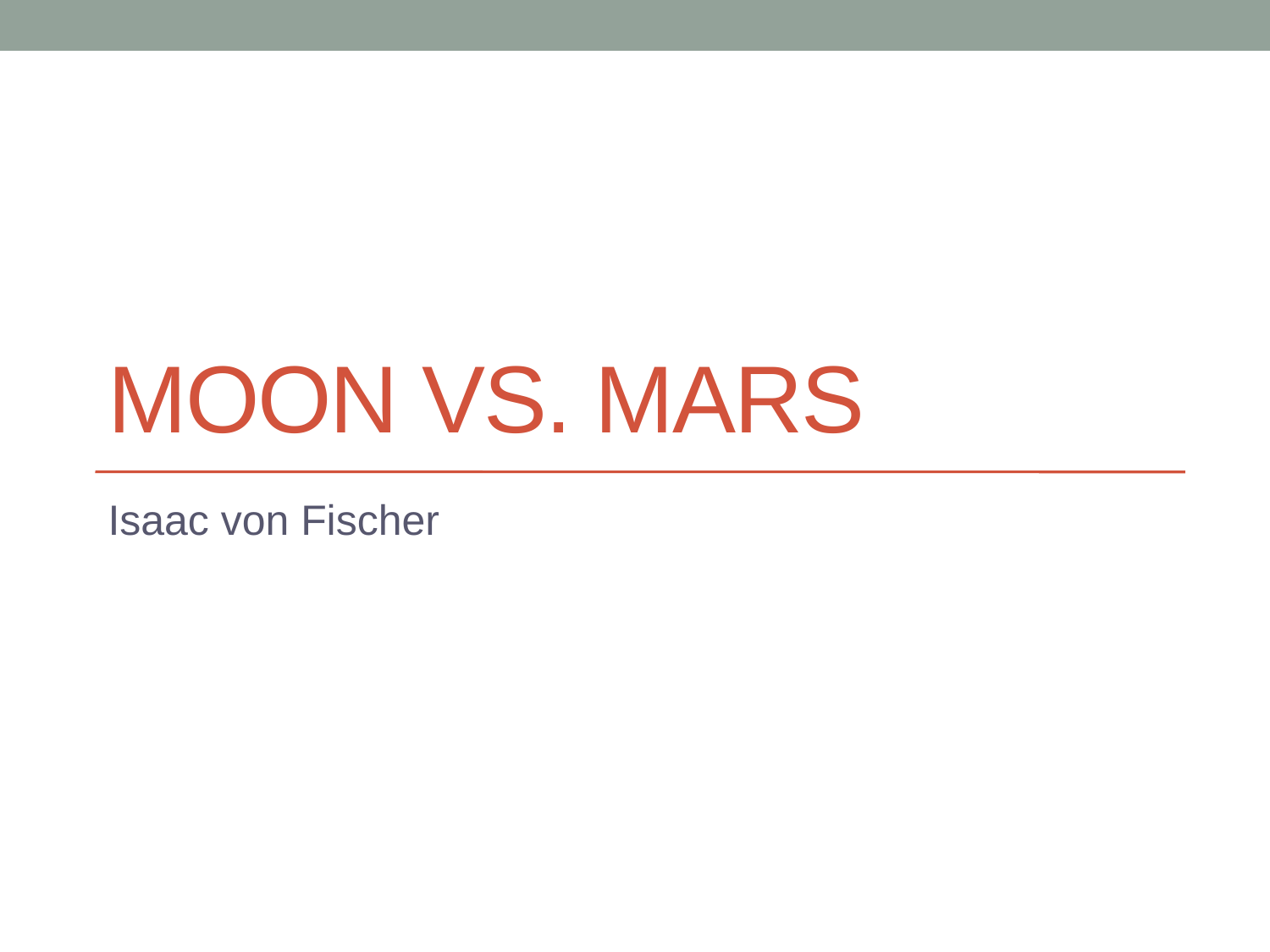

# Moon vs. Mars
Isaac von Fischer